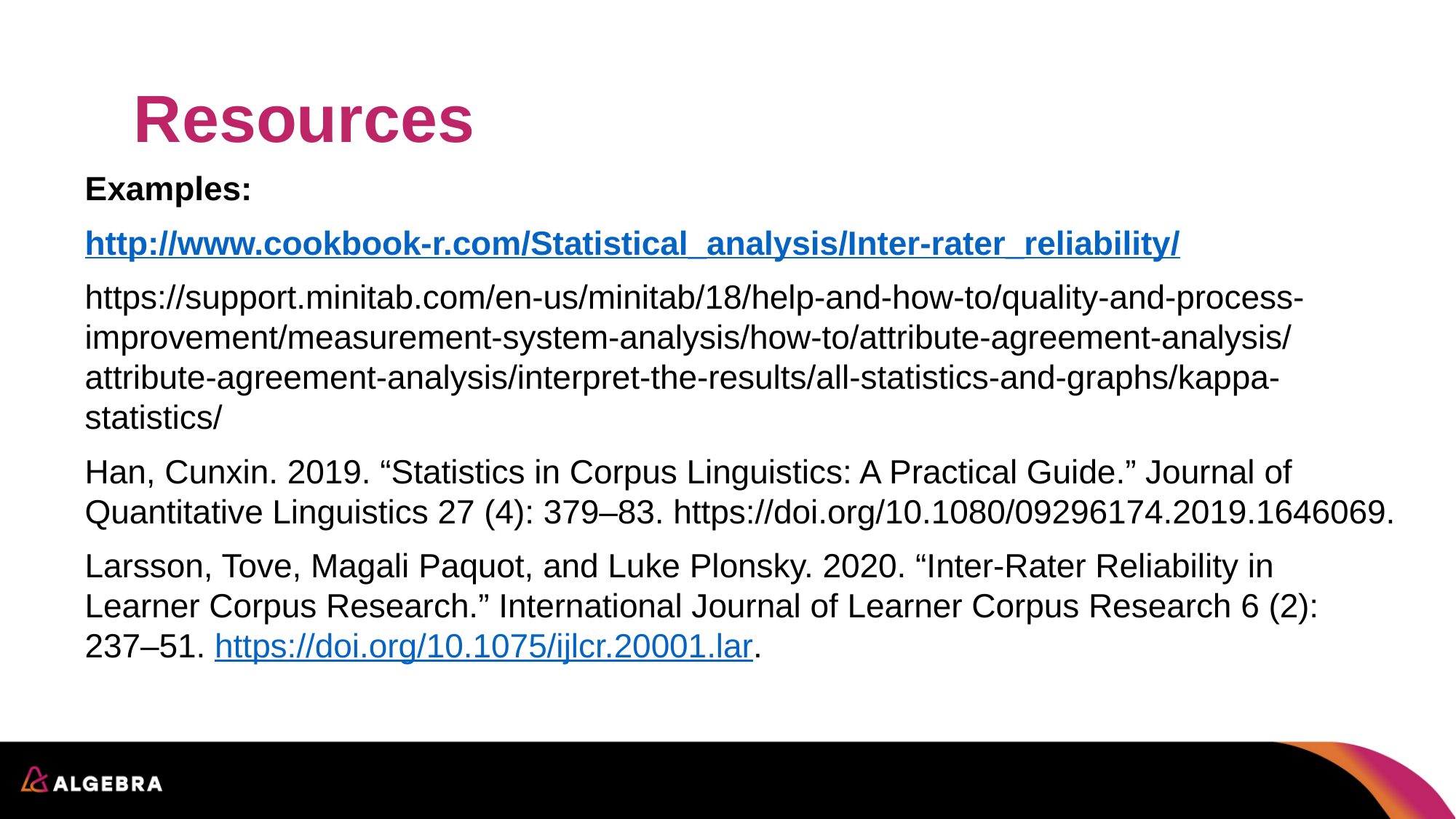

Resources
Examples:
http://www.cookbook-r.com/Statistical_analysis/Inter-rater_reliability/
https://support.minitab.com/en-us/minitab/18/help-and-how-to/quality-and-process-improvement/measurement-system-analysis/how-to/attribute-agreement-analysis/attribute-agreement-analysis/interpret-the-results/all-statistics-and-graphs/kappa-statistics/
Han, Cunxin. 2019. “Statistics in Corpus Linguistics: A Practical Guide.” Journal of Quantitative Linguistics 27 (4): 379–83. https://doi.org/10.1080/09296174.2019.1646069.
Larsson, Tove, Magali Paquot, and Luke Plonsky. 2020. “Inter-Rater Reliability in Learner Corpus Research.” International Journal of Learner Corpus Research 6 (2): 237–51. https://doi.org/10.1075/ijlcr.20001.lar.